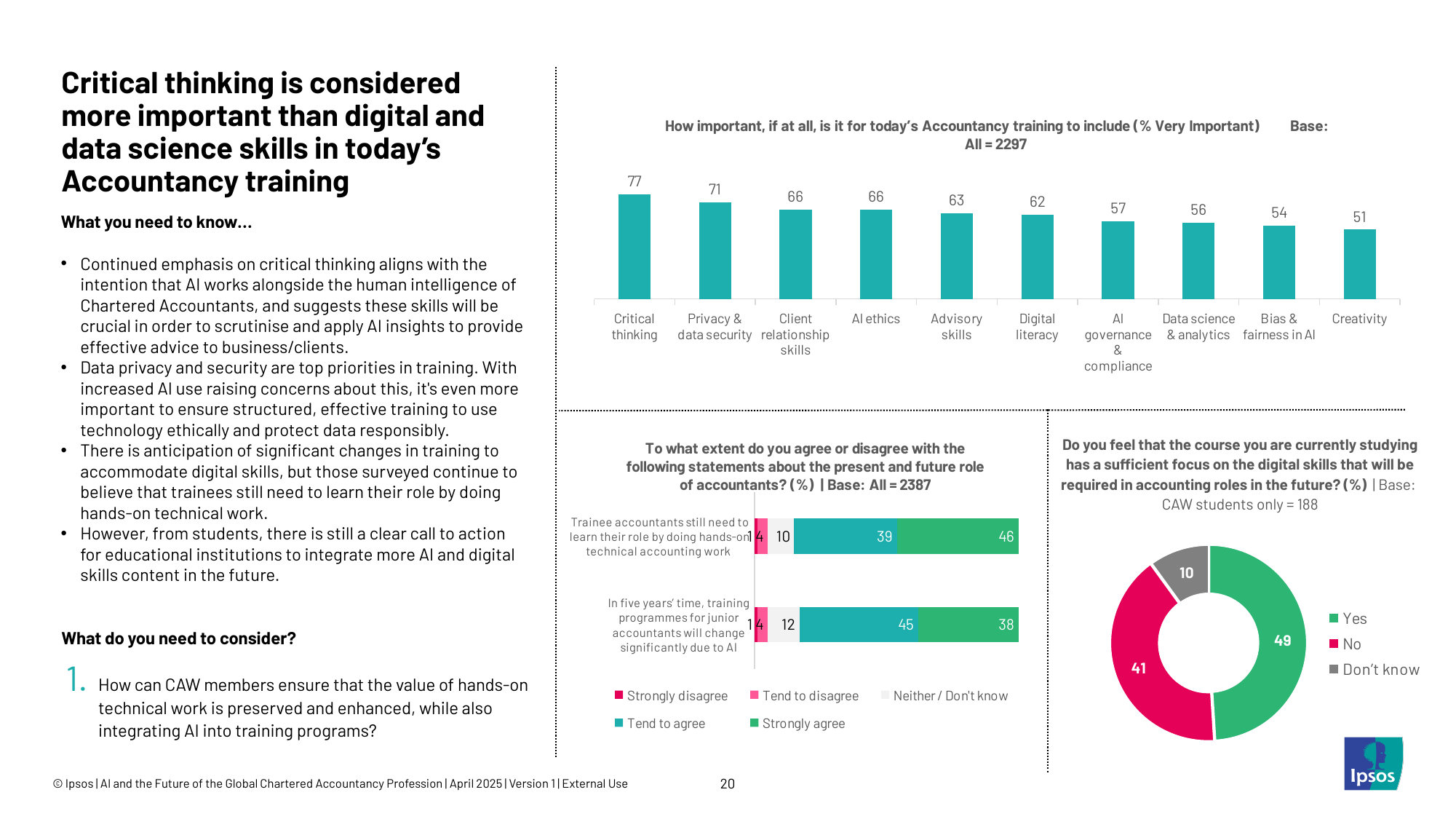

Critical thinking is considered more important than digital and data science skills in today’s Accountancy training

### Chart: How important, if at all, is it for today’s Accountancy training to include (% Very Important)         Base: All = 2297

| Category | Not important |
|---|---|
| Critical thinking | 77.0 |
| Privacy & data security | 71.0 |
| Client relationship skills | 66.0 |
| AI ethics | 66.0 |
| Advisory skills | 63.0 |
| Digital literacy | 62.0 |
| AI governance & compliance | 57.0 |
| Data science & analytics | 56.0 |
| Bias & fairness in AI | 54.0 |
| Creativity | 51.0 |
What you need to know…
Continued emphasis on critical thinking aligns with the intention that AI works alongside the human intelligence of Chartered Accountants, and suggests these skills will be crucial in order to scrutinise and apply AI insights to provide effective advice to business/clients.
Data privacy and security are top priorities in training. With increased AI use raising concerns about this, it's even more important to ensure structured, effective training to use technology ethically and protect data responsibly.
There is anticipation of significant changes in training to accommodate digital skills, but those surveyed continue to believe that trainees still need to learn their role by doing hands-on technical work.
However, from students, there is still a clear call to action  for educational institutions to integrate more AI and digital skills content in the future.

### Chart: To what extent do you agree or disagree with the following statements about the present and future role of accountants? (%)  | Base: All = 2387

| Category | Strongly disagree | Tend to disagree | Neither / Don't know | Tend to agree | Strongly agree  |
|---|---|---|---|---|---|
| In five years’ time, training programmes for junior accountants will change significantly due to AI | 1.0 | 4.0 | 12.0 | 45.0 | 38.0 |
| Trainee accountants still need to learn their role by doing hands-on technical accounting work  | 1.0 | 4.0 | 10.0 | 39.0 | 46.0 |
Do you feel that the course you are currently studying has a sufficient focus on the digital skills that will be required in accounting roles in the future? (%)  | Base:  CAW students only = 188

### Chart

| Category | Training |
|---|---|
| Yes | 49.0 |
| No | 41.0 |
| Don’t know | 10.0 |
What do you need to consider?
How can CAW members ensure that the value of hands-on technical work is preserved and enhanced, while also  integrating AI into training programs?